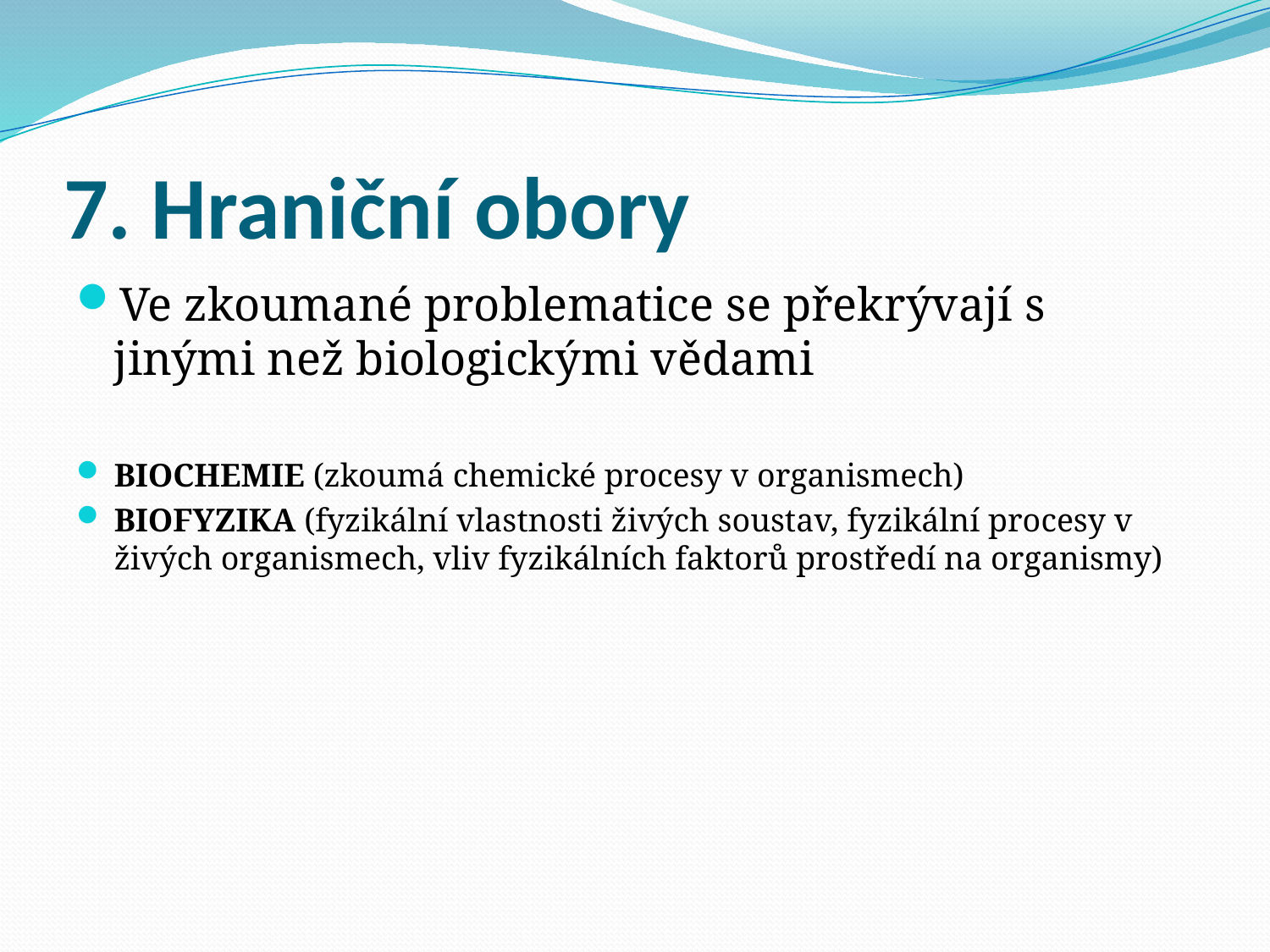

# 7. Hraniční obory
Ve zkoumané problematice se překrývají s jinými než biologickými vědami

BIOCHEMIE (zkoumá chemické procesy v organismech)
BIOFYZIKA (fyzikální vlastnosti živých soustav, fyzikální procesy v živých organismech, vliv fyzikálních faktorů prostředí na organismy)